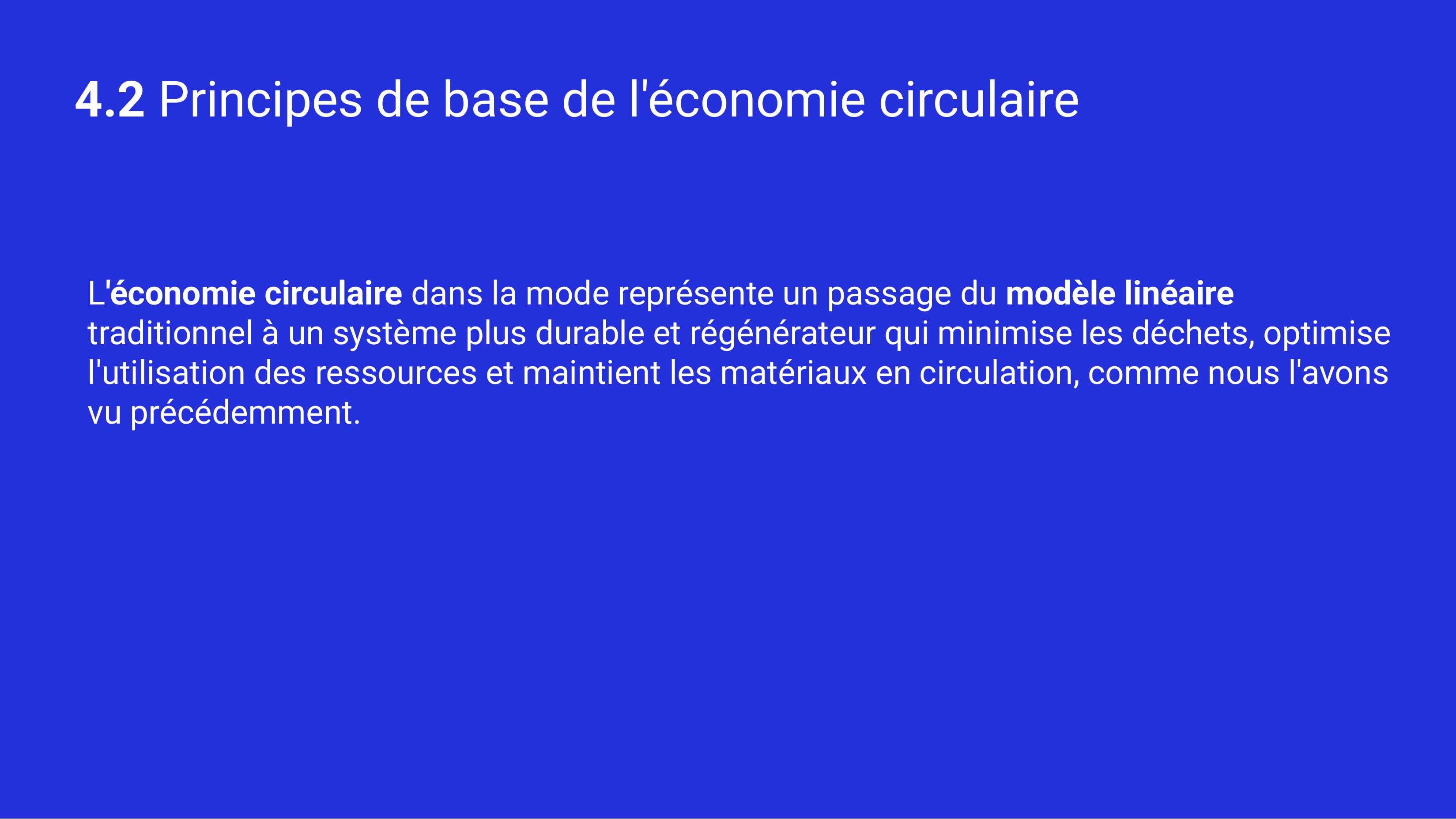

# 4.2 Principes de base de l'économie circulaire
L'économie circulaire dans la mode représente un passage du modèle linéaire traditionnel à un système plus durable et régénérateur qui minimise les déchets, optimise l'utilisation des ressources et maintient les matériaux en circulation, comme nous l'avons vu précédemment.